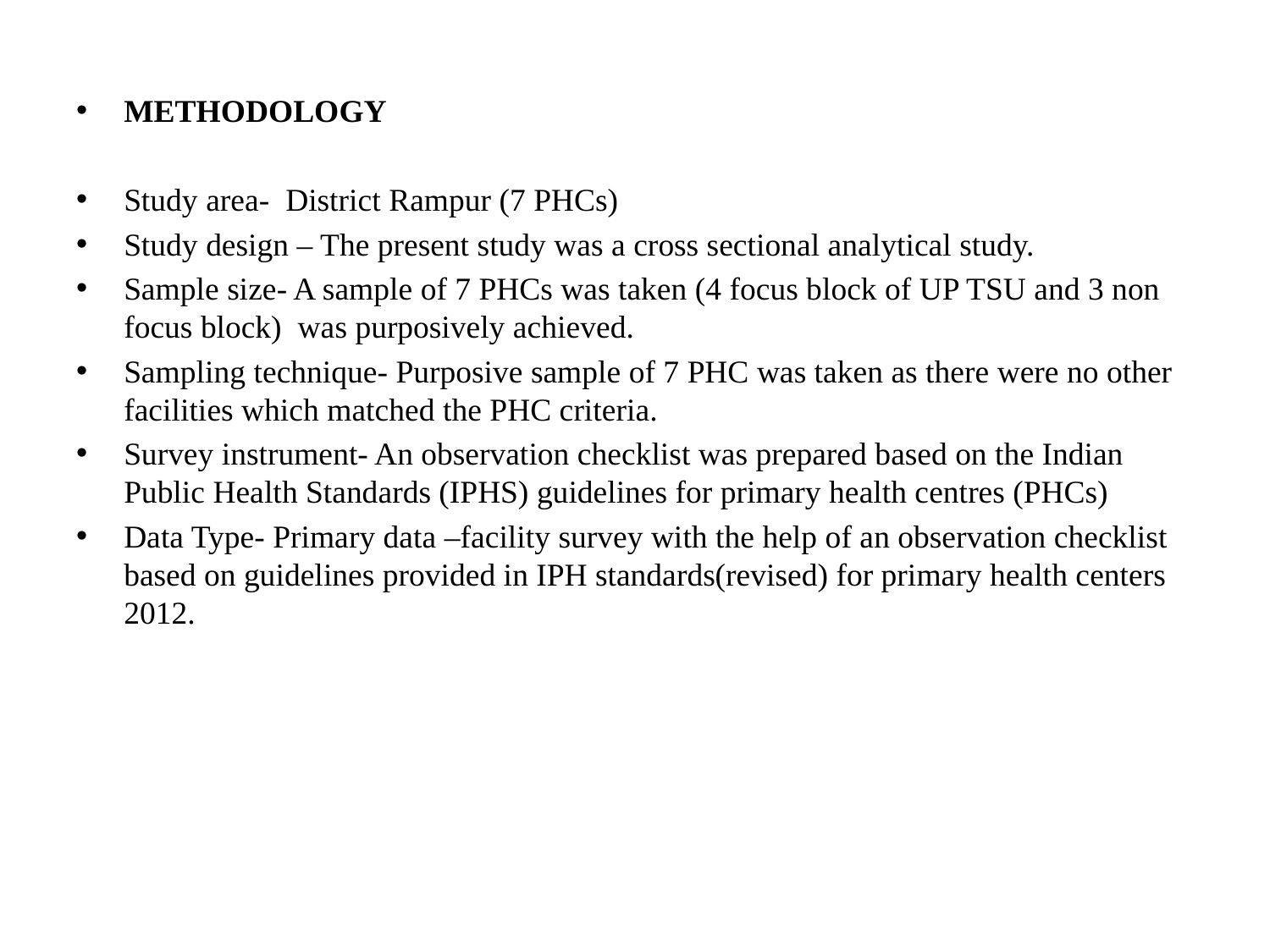

METHODOLOGY

Study area-  District Rampur (7 PHCs)
Study design – The present study was a cross sectional analytical study.
Sample size- A sample of 7 PHCs was taken (4 focus block of UP TSU and 3 non focus block)  was purposively achieved.
Sampling technique- Purposive sample of 7 PHC was taken as there were no other facilities which matched the PHC criteria.
Survey instrument- An observation checklist was prepared based on the Indian Public Health Standards (IPHS) guidelines for primary health centres (PHCs)
Data Type- Primary data –facility survey with the help of an observation checklist based on guidelines provided in IPH standards(revised) for primary health centers 2012.